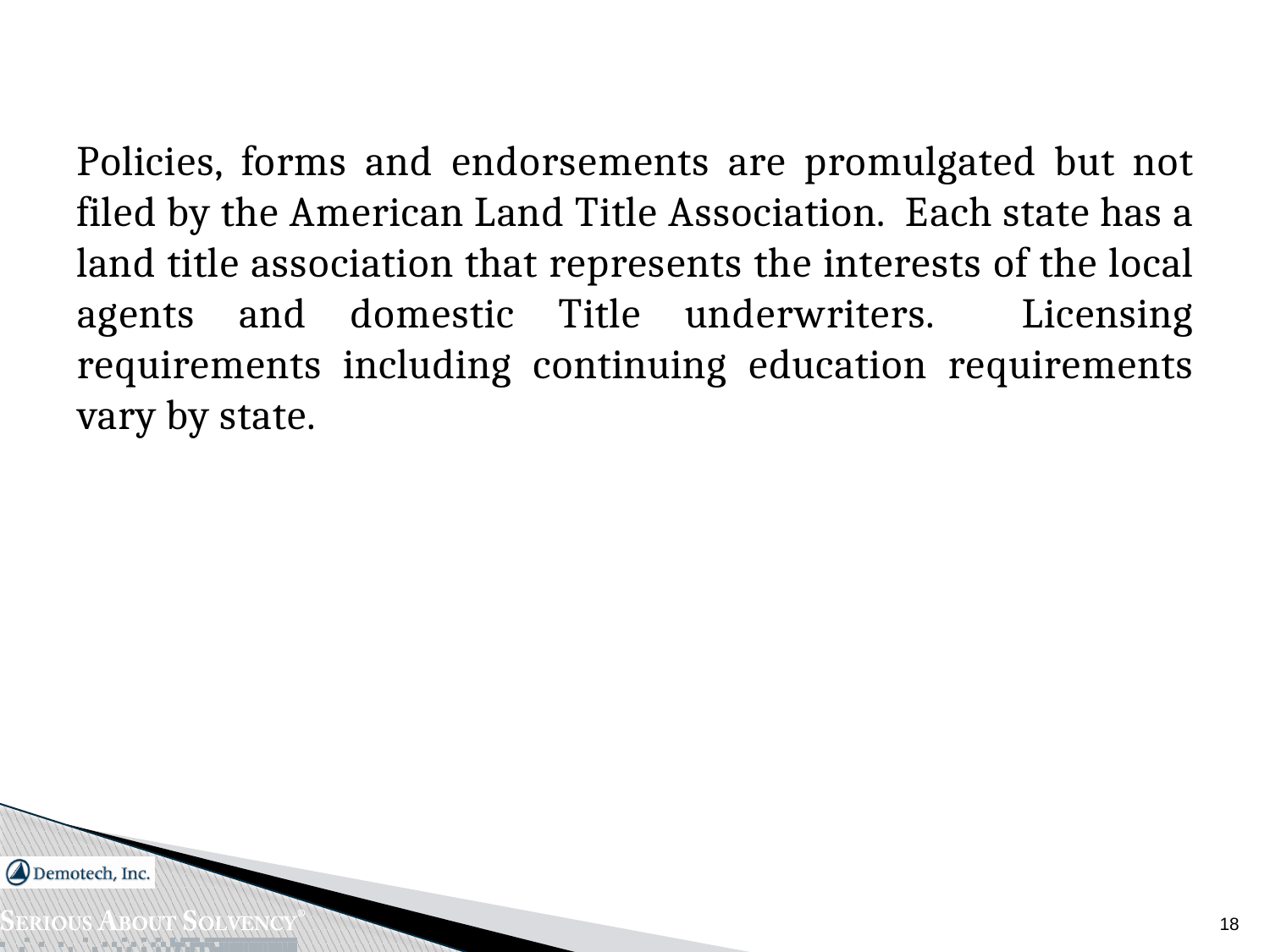

Policies, forms and endorsements are promulgated but not filed by the American Land Title Association.  Each state has a land title association that represents the interests of the local agents and domestic Title underwriters.  Licensing requirements including continuing education requirements vary by state.

18